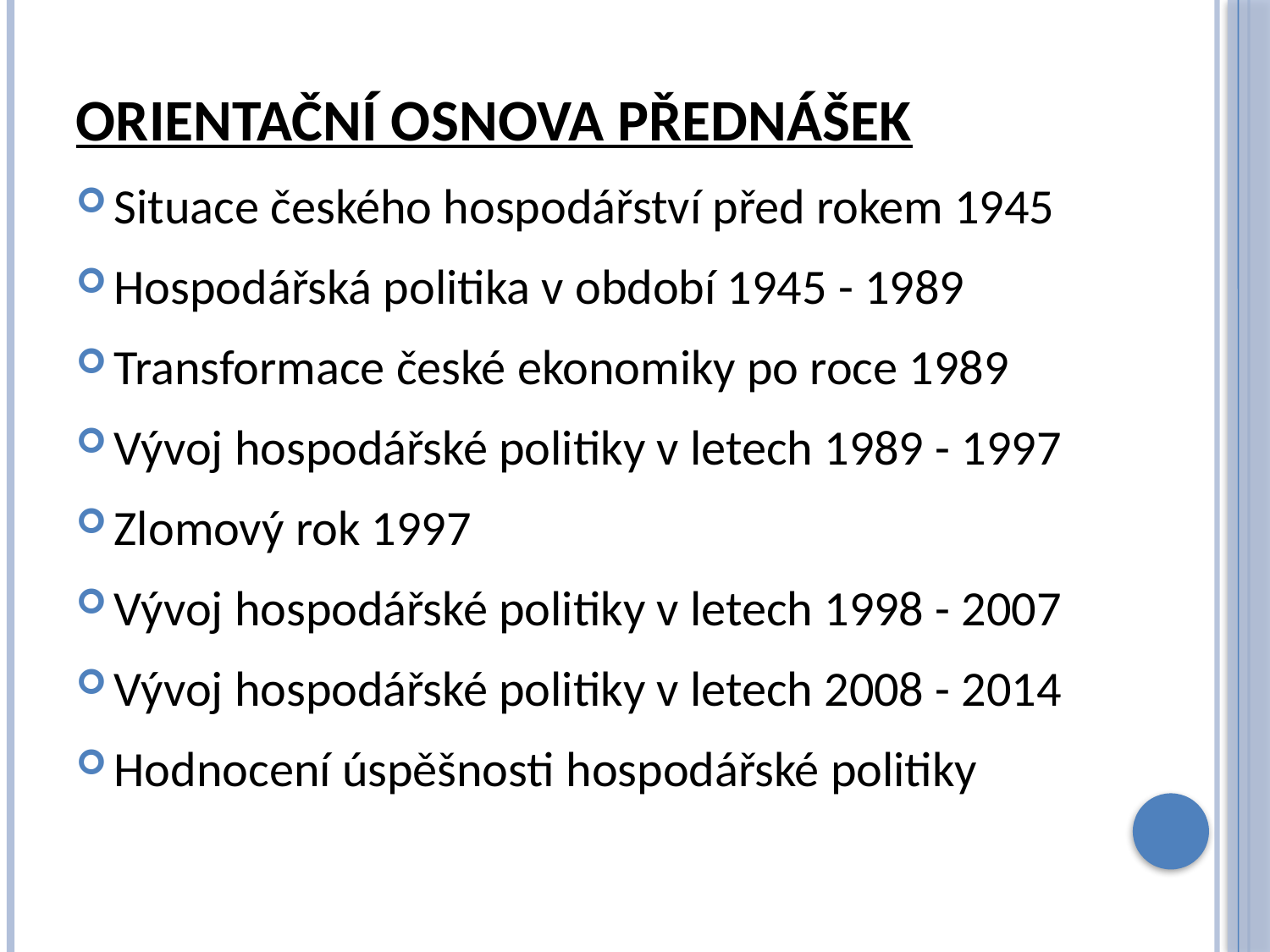

# Orientační osnova přednášek
Situace českého hospodářství před rokem 1945
Hospodářská politika v období 1945 - 1989
Transformace české ekonomiky po roce 1989
Vývoj hospodářské politiky v letech 1989 - 1997
Zlomový rok 1997
Vývoj hospodářské politiky v letech 1998 - 2007
Vývoj hospodářské politiky v letech 2008 - 2014
Hodnocení úspěšnosti hospodářské politiky